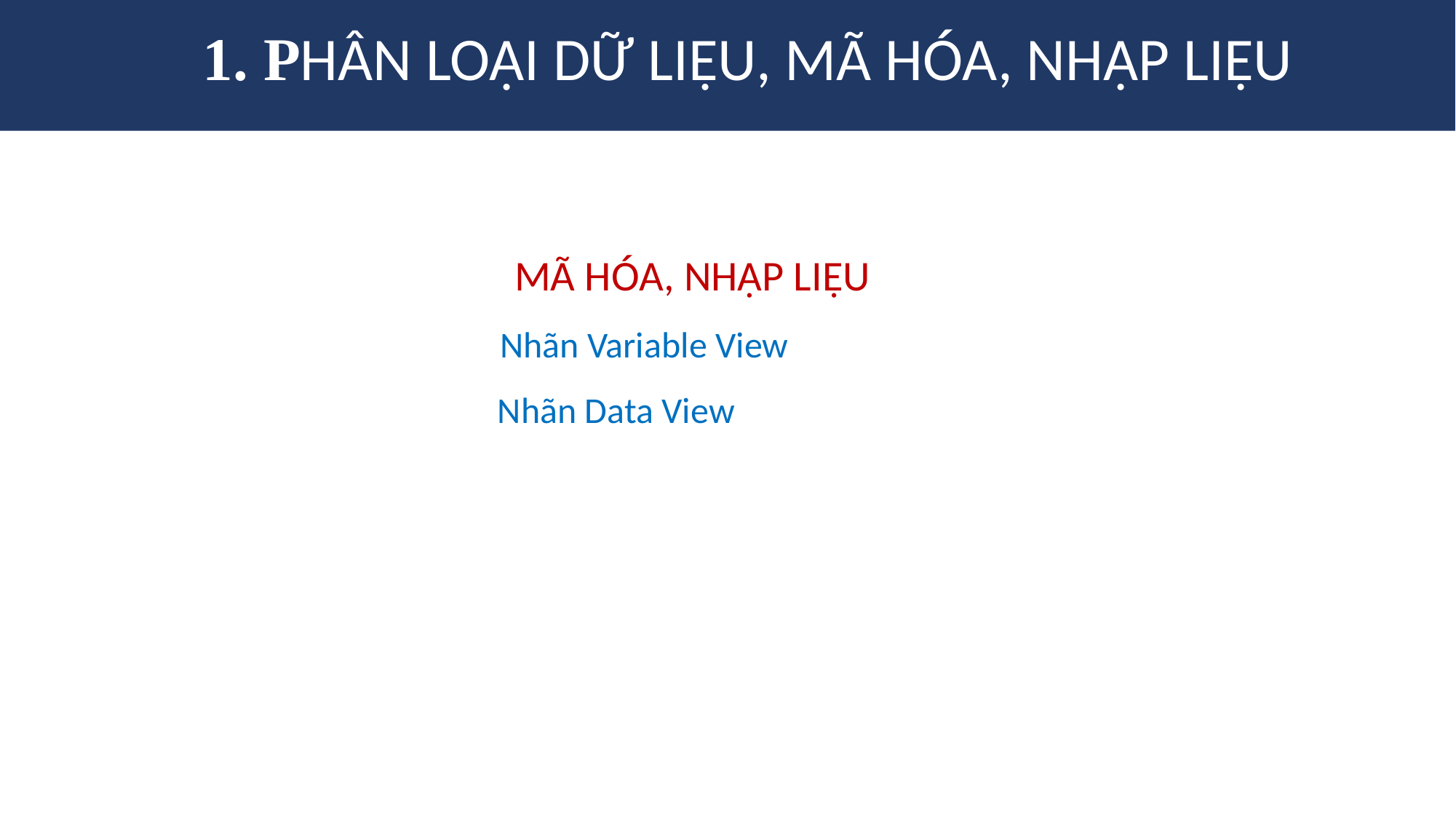

1. PHÂN LOẠI DỮ LIỆU, MÃ HÓA, NHẬP LIỆU

 MÃ HÓA, NHẬP LIỆU
           Nhãn Variable View
         Nhãn Data View